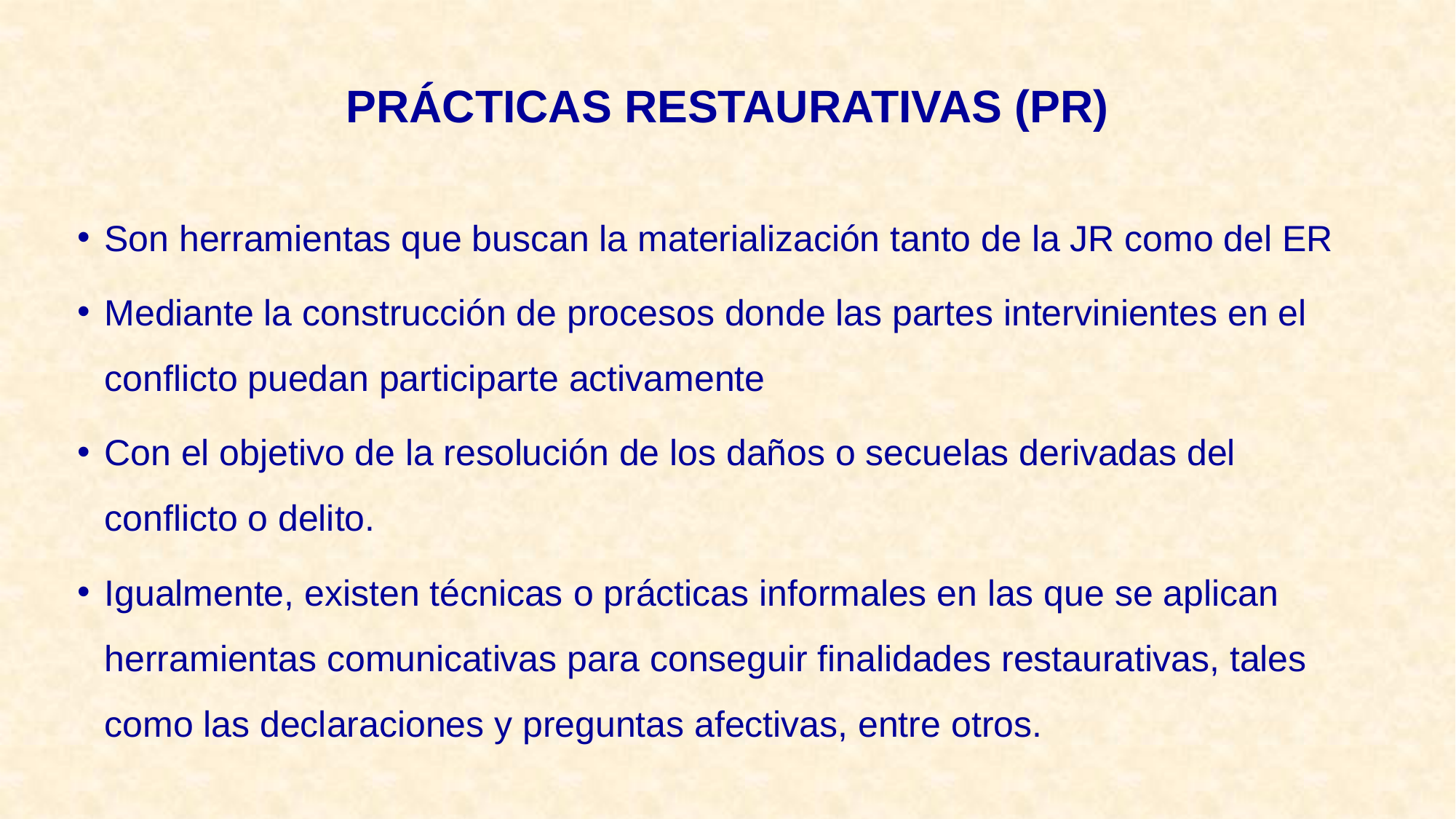

# PRÁCTICAS RESTAURATIVAS (PR)
Son herramientas que buscan la materialización tanto de la JR como del ER
Mediante la construcción de procesos donde las partes intervinientes en el conflicto puedan participarte activamente
Con el objetivo de la resolución de los daños o secuelas derivadas del conflicto o delito.
Igualmente, existen técnicas o prácticas informales en las que se aplican herramientas comunicativas para conseguir finalidades restaurativas, tales como las declaraciones y preguntas afectivas, entre otros.